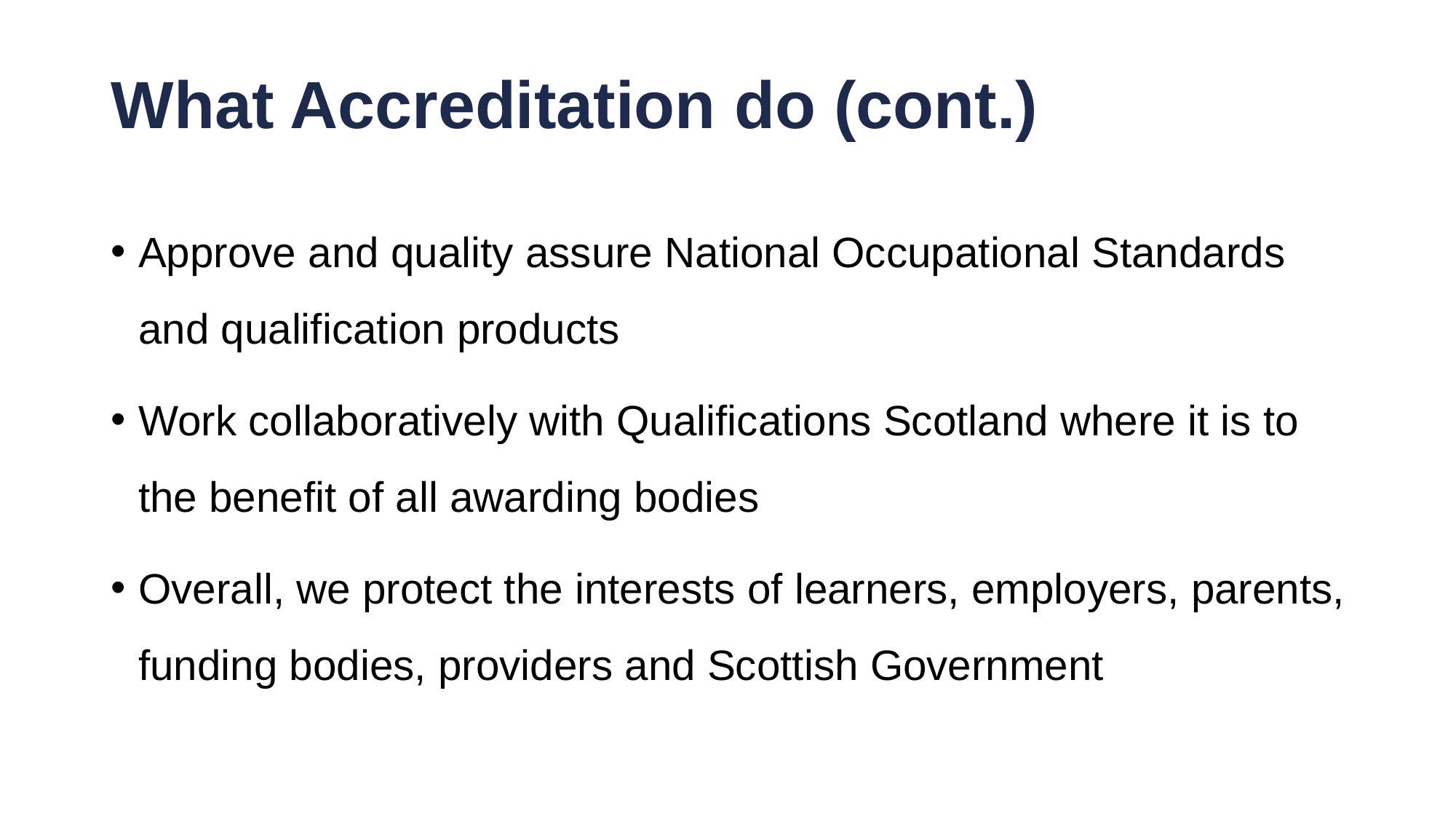

# What Accreditation do (cont.)
Approve and quality assure National Occupational Standards and qualification products
Work collaboratively with Qualifications Scotland where it is to the benefit of all awarding bodies
Overall, we protect the interests of learners, employers, parents, funding bodies, providers and Scottish Government